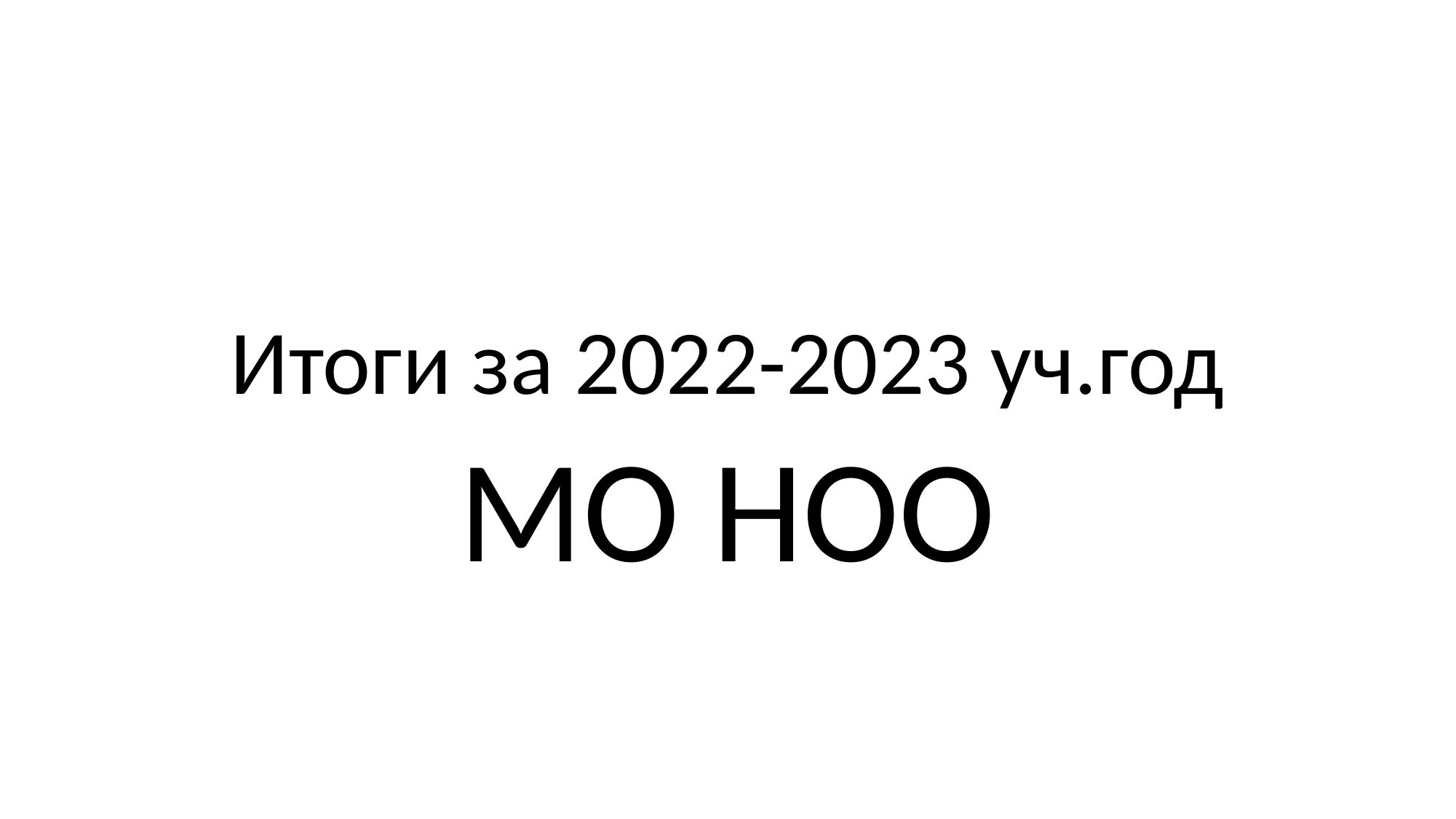

# Итоги за 2022-2023 уч.год
МО НОО